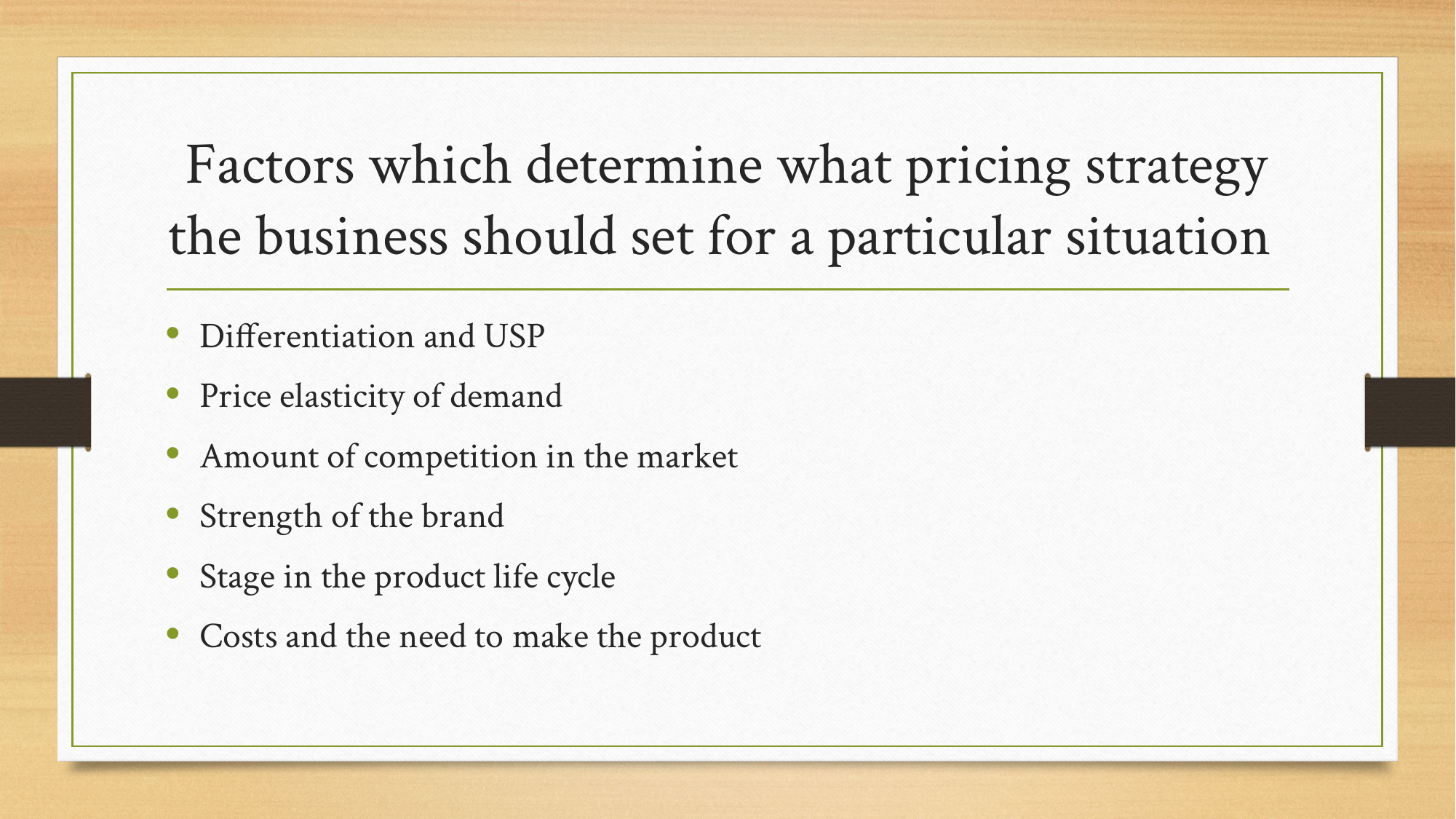

# Factors which determine what pricing strategy the business should set for a particular situation
Differentiation and USP
Price elasticity of demand
Amount of competition in the market
Strength of the brand
Stage in the product life cycle
Costs and the need to make the product